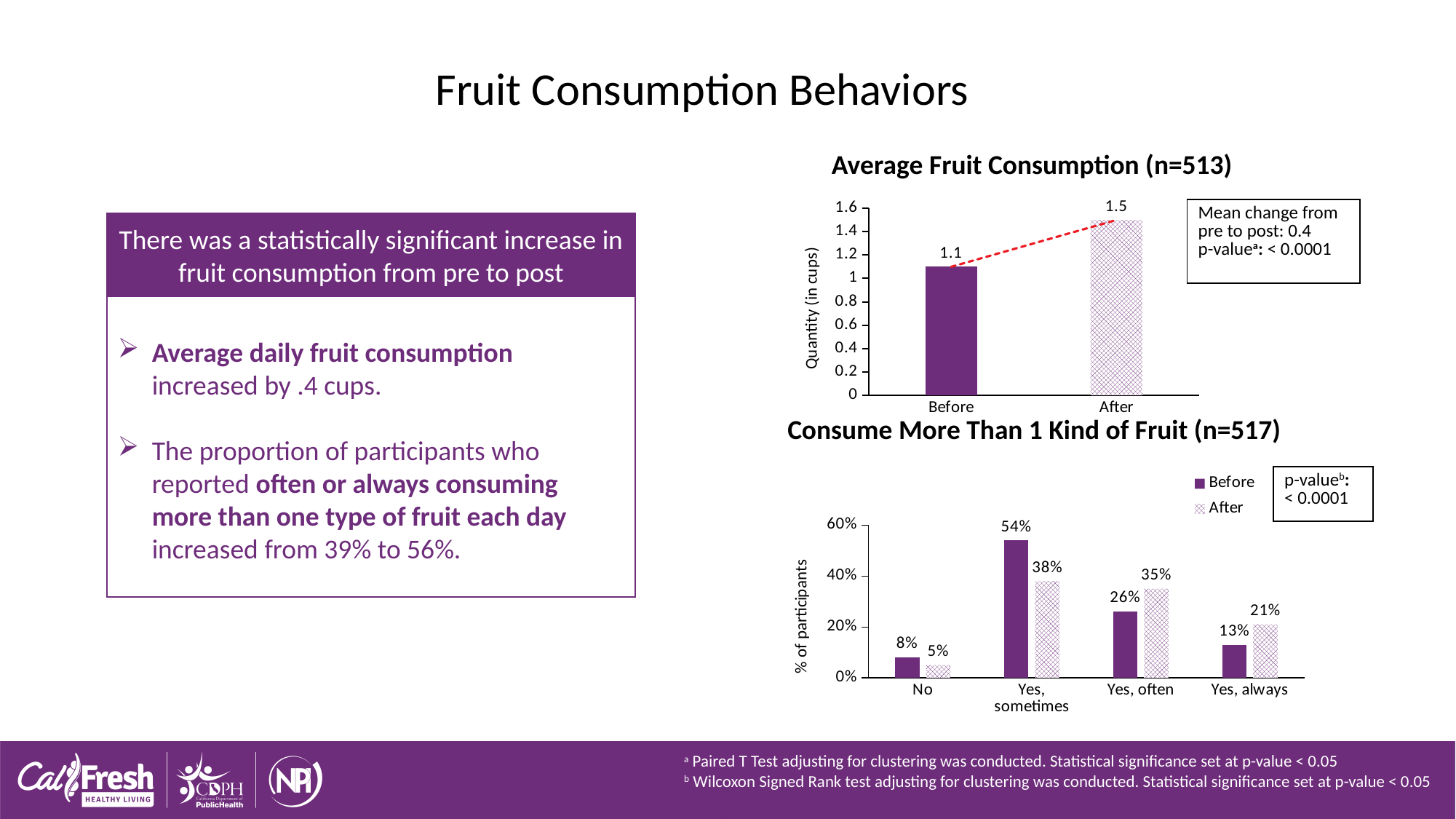

Fruit Consumption Behaviors
Average Fruit Consumption (n=513)

### Chart

| Category | Average fruit consumption each day |
|---|---|
| Before | 1.1 |
| After | 1.5 |
| Mean change from pre to post: 0.4 p-valuea: < 0.0001 |
| --- |
There was a statistically significant increase in fruit consumption from pre to post

Average daily fruit consumption increased by .4 cups.

The proportion of participants who reported often or always consuming more than one type of fruit each day increased from 39% to 56%.

Consume More Than 1 Kind of Fruit (n=517)

### Chart

| Category | Before | After |
|---|---|---|
| No | 0.08 | 0.05 |
| Yes, sometimes | 0.54 | 0.38 |
| Yes, often | 0.26 | 0.35 |
| Yes, always | 0.13 | 0.21 |
| p-valueb: < 0.0001 |
| --- |
a Paired T Test adjusting for clustering was conducted. Statistical significance set at p-value < 0.05
b Wilcoxon Signed Rank test adjusting for clustering was conducted. Statistical significance set at p-value < 0.05